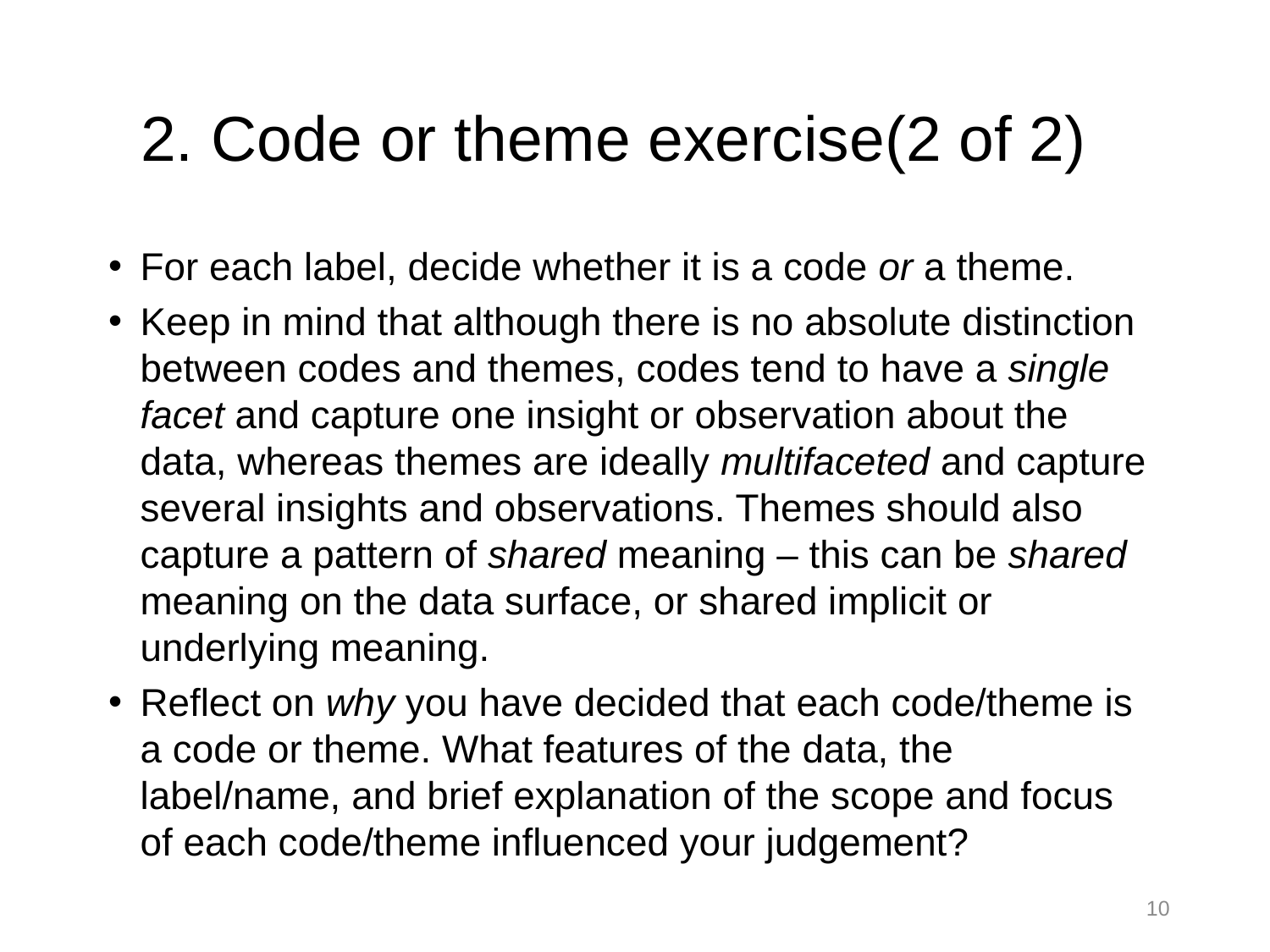

# 2. Code or theme exercise(2 of 2)
For each label, decide whether it is a code or a theme.
Keep in mind that although there is no absolute distinction between codes and themes, codes tend to have a single facet and capture one insight or observation about the data, whereas themes are ideally multifaceted and capture several insights and observations. Themes should also capture a pattern of shared meaning – this can be shared meaning on the data surface, or shared implicit or underlying meaning.
Reflect on why you have decided that each code/theme is a code or theme. What features of the data, the label/name, and brief explanation of the scope and focus of each code/theme influenced your judgement?
10